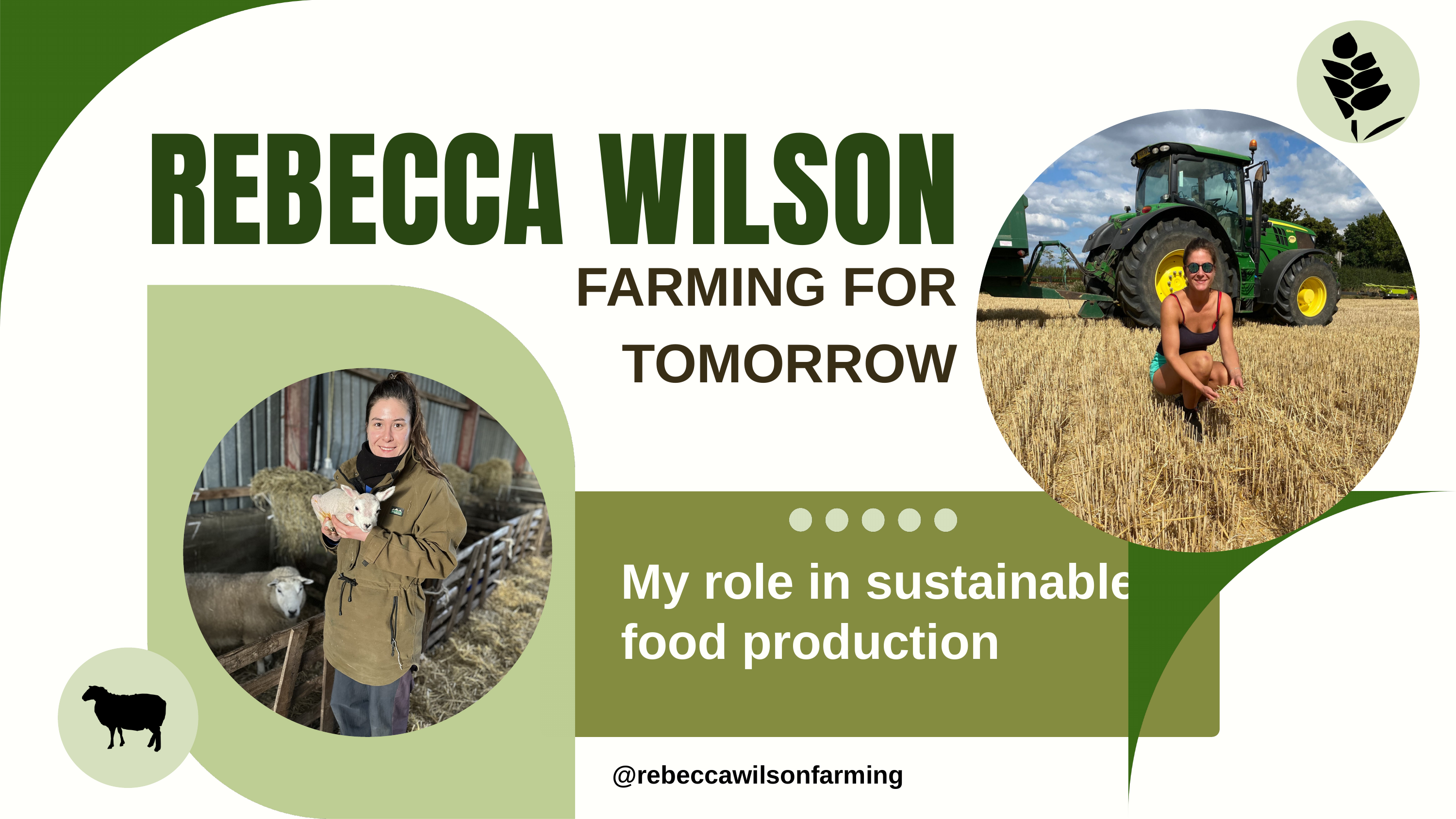

REBECCA WILSON

FARMING FOR TOMORROW

My role in sustainable food production

@rebeccawilsonfarming